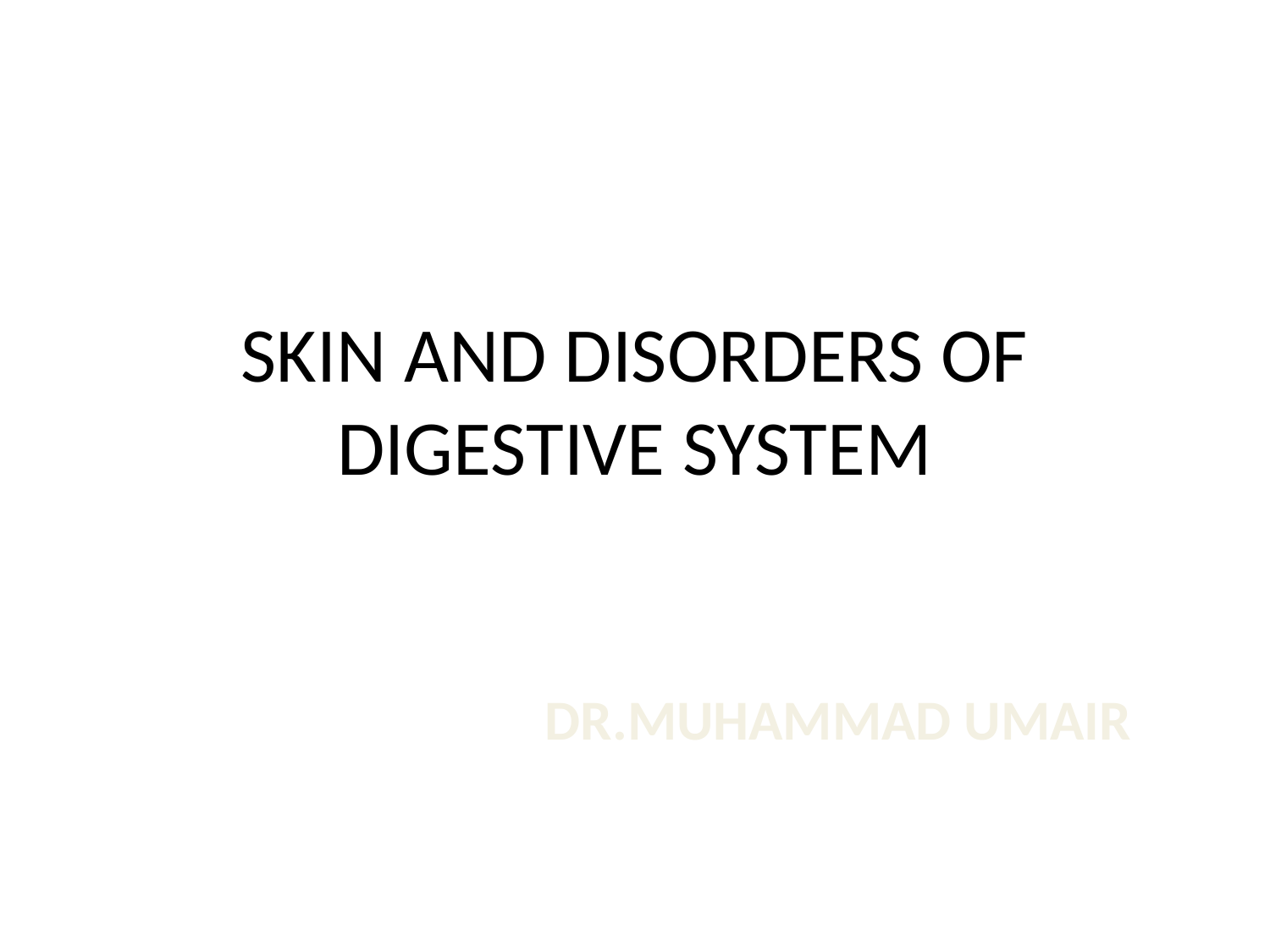

# SKIN AND DISORDERS OF DIGESTIVE SYSTEM
DR.MUHAMMAD UMAIR